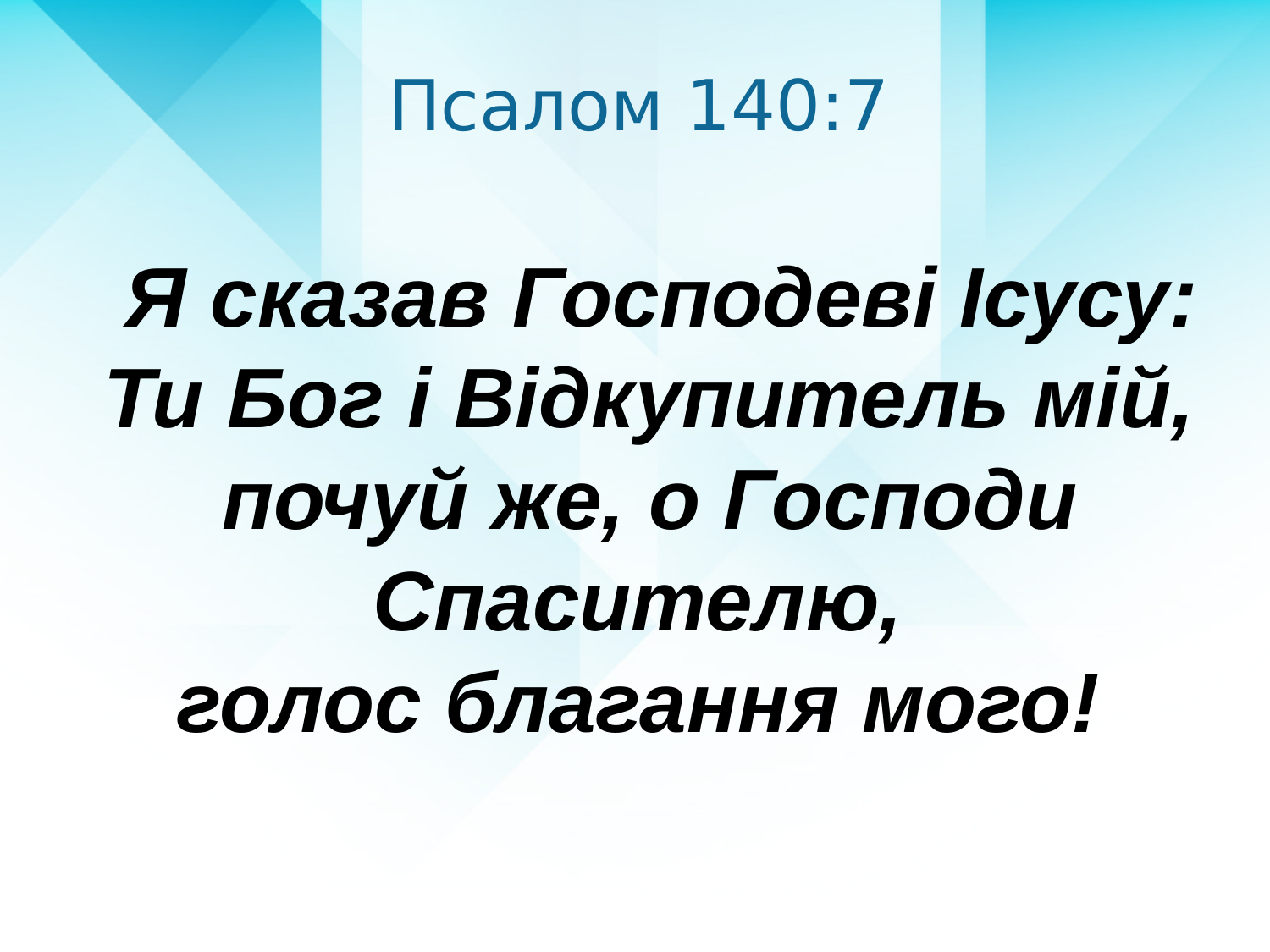

Псалом 140:7

 Я сказав Господеві Ісусу:
Ти Бог і Відкупитель мій, почуй же, о Господи Спасителю,
голос благання мого!